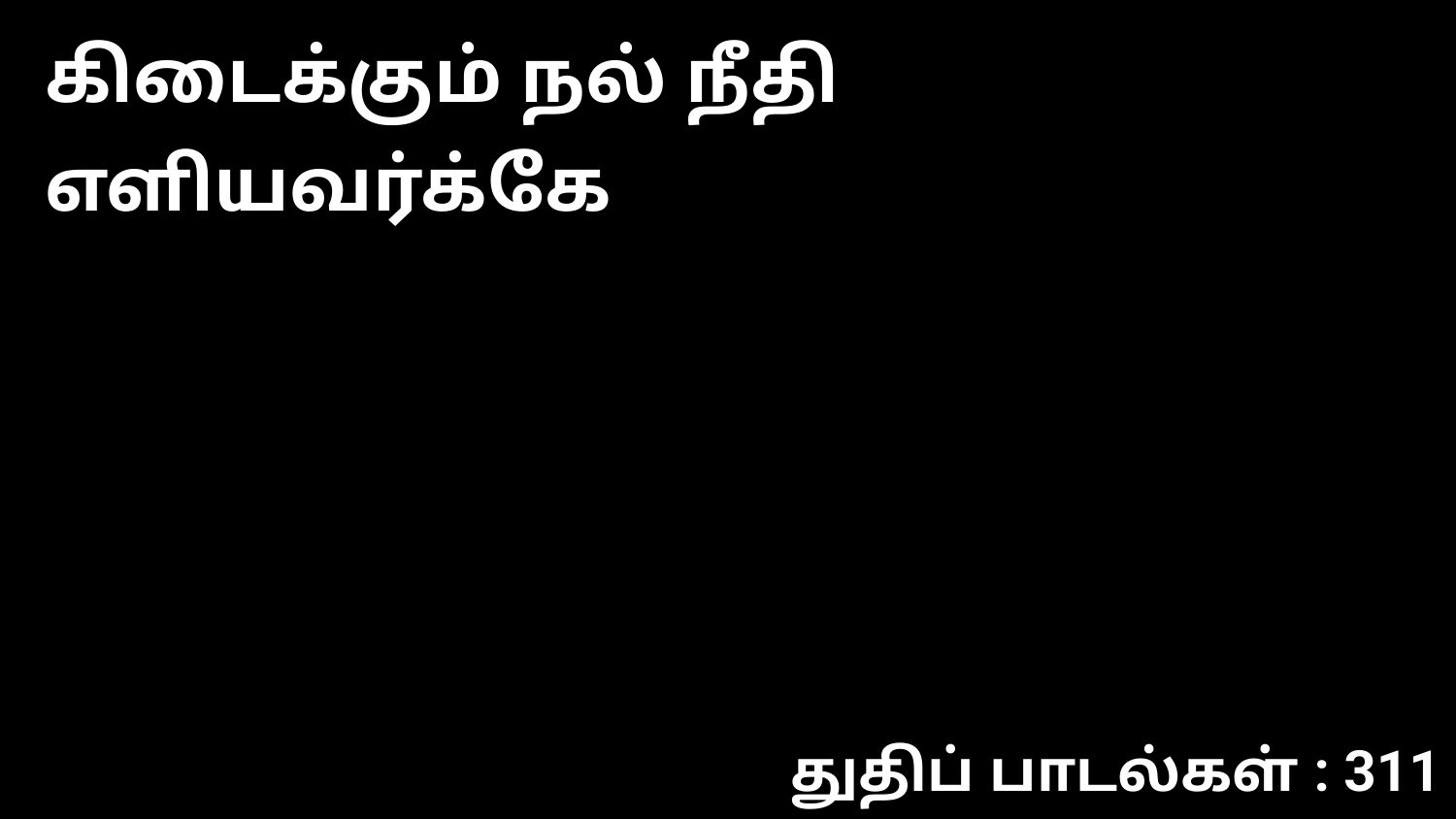

கிடைக்கும் நல் நீதி எளியவர்க்கே
துதிப் பாடல்கள் : 311